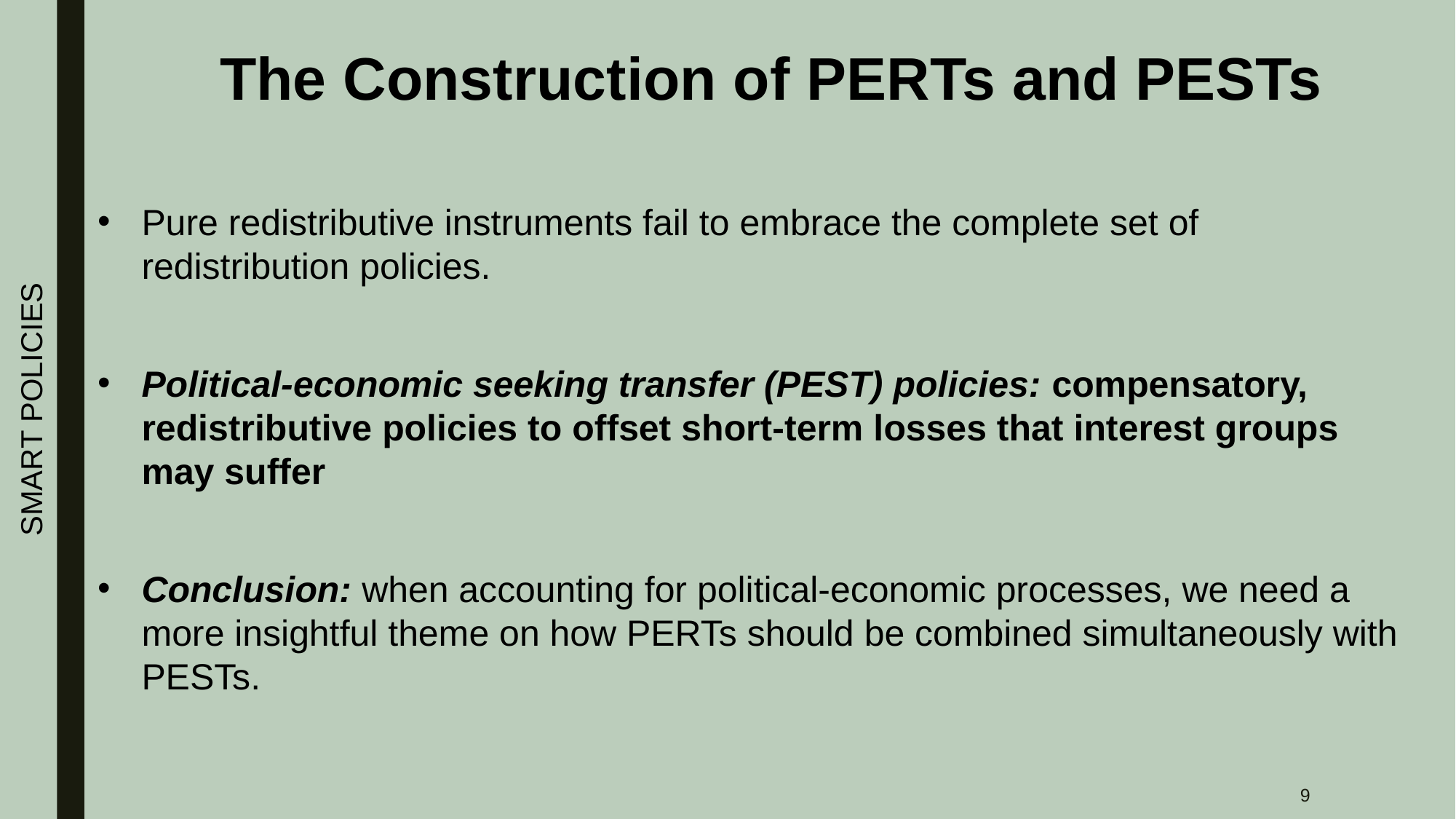

The Construction of PERTs and PESTs
Pure redistributive instruments fail to embrace the complete set of redistribution policies.

Political-economic seeking transfer (PEST) policies: compensatory, redistributive policies to offset short-term losses that interest groups may suffer

Conclusion: when accounting for political-economic processes, we need a more insightful theme on how PERTs should be combined simultaneously with PESTs.

SMART POLICIES
9